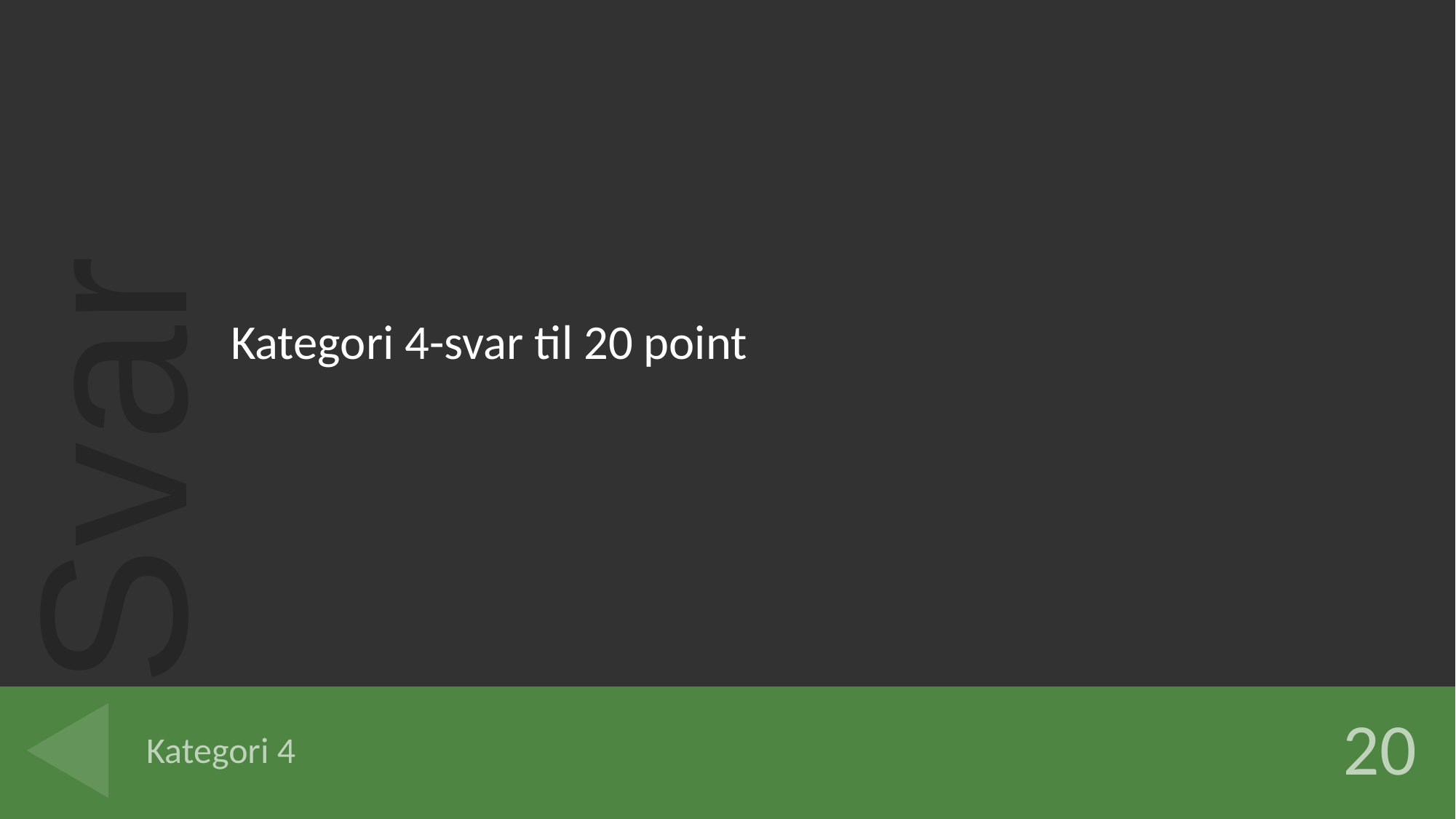

Kategori 4-svar til 20 point
# Kategori 4
20